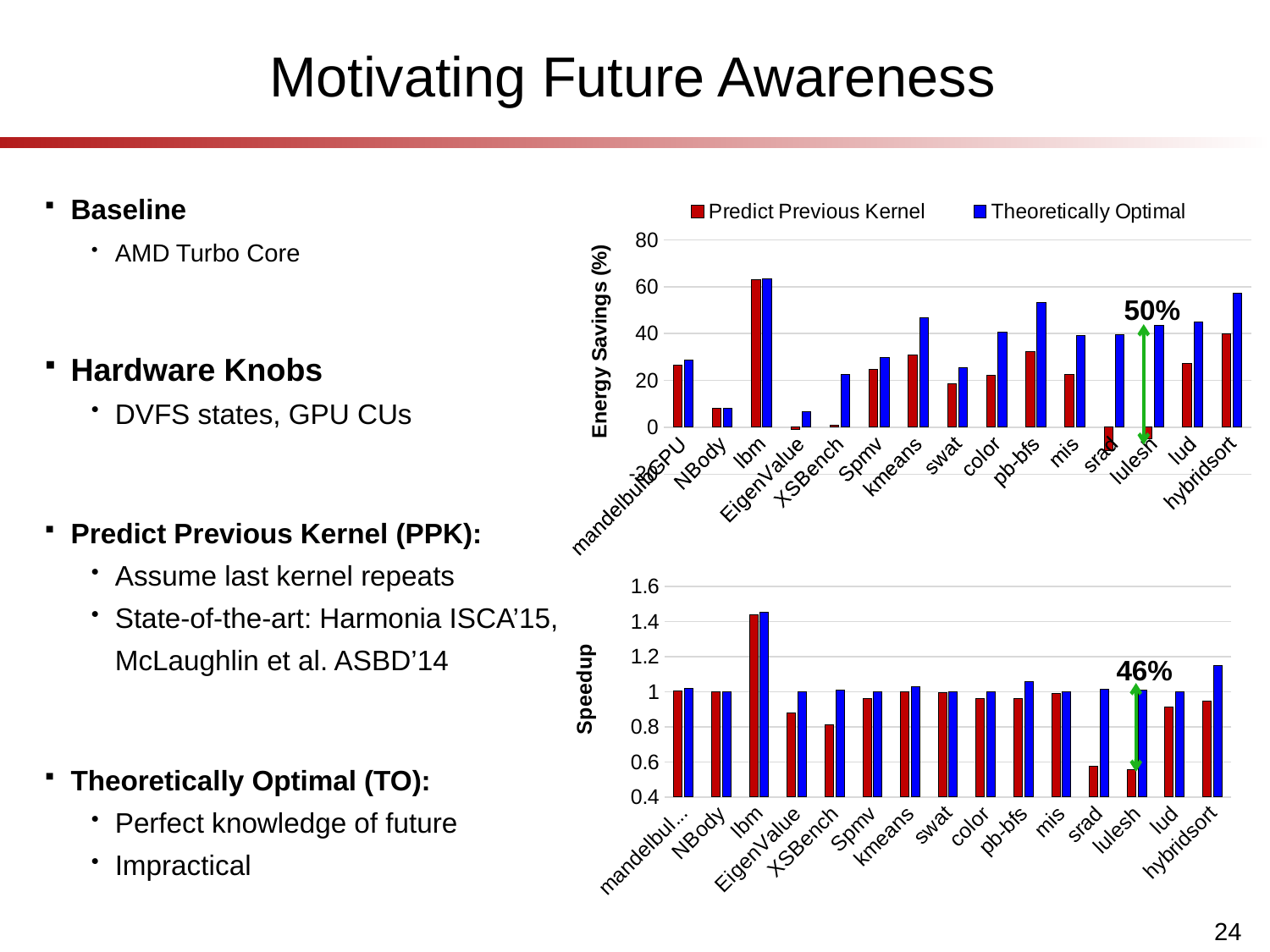

# Motivating Future Awareness
Baseline
AMD Turbo Core

Hardware Knobs
DVFS states, GPU CUs

Predict Previous Kernel (PPK):
Assume last kernel repeats
State-of-the-art: Harmonia ISCA’15, McLaughlin et al. ASBD’14

Theoretically Optimal (TO):
Perfect knowledge of future
Impractical

### Chart

| Category |  | Theoretically Optimal |
|---|---|---|
| mandelbulbGPU | 26.61755821405026 | 28.74014893761631 |
| NBody | 7.957805980567501 | 8.007074324941655 |
| lbm | 63.00199713039887 | 63.3627191544603 |
| EigenValue | -1.100837058641235 | 6.759692248523697 |
| XSBench | 0.985796555868434 | 22.6277823687565 |
| Spmv | 24.8162443193315 | 29.87810639955686 |
| kmeans | 30.9711221844289 | 46.91556527182041 |
| swat | 18.41160060391903 | 25.27263029109304 |
| color | 22.17358555746667 | 40.77543842348965 |
| pb-bfs | 32.44516674403462 | 53.3992753387184 |
| mis | 22.50835459774791 | 39.0427029002401 |
| srad | -10.15155890098407 | 39.34846216747005 |
| lulesh | -5.099890242121896 | 43.31823318853383 |
| lud | 27.3065148551563 | 45.06722716055454 |
| hybridsort | 40.0277865061129 | 57.34005858055065 |
50%

### Chart

| Category |  | Theoretically Optimal |
|---|---|---|
| mandelbulbGPU | 1.003365974735632 | 1.018926923407504 |
| NBody | 0.999611626450937 | 1.000088867306293 |
| lbm | 1.441770277019541 | 1.454442530706676 |
| EigenValue | 0.878660170085061 | 1.000012357590493 |
| XSBench | 0.81134519939944 | 1.011796336396119 |
| Spmv | 0.962944224185466 | 1.00002803798674 |
| kmeans | 1.002504623695113 | 1.031615682343598 |
| swat | 0.997437318957682 | 1.000022525545061 |
| color | 0.964399290335663 | 1.0000063045139 |
| pb-bfs | 0.962381301493177 | 1.056122047033236 |
| mis | 0.992054038717319 | 1.000692348540007 |
| srad | 0.5756262494829 | 1.01592427358578 |
| lulesh | 0.554692740460904 | 1.0123379565828 |
| lud | 0.914675675879574 | 1.000000111443168 |
| hybridsort | 0.94535538855078 | 1.148622524409766 |
46%